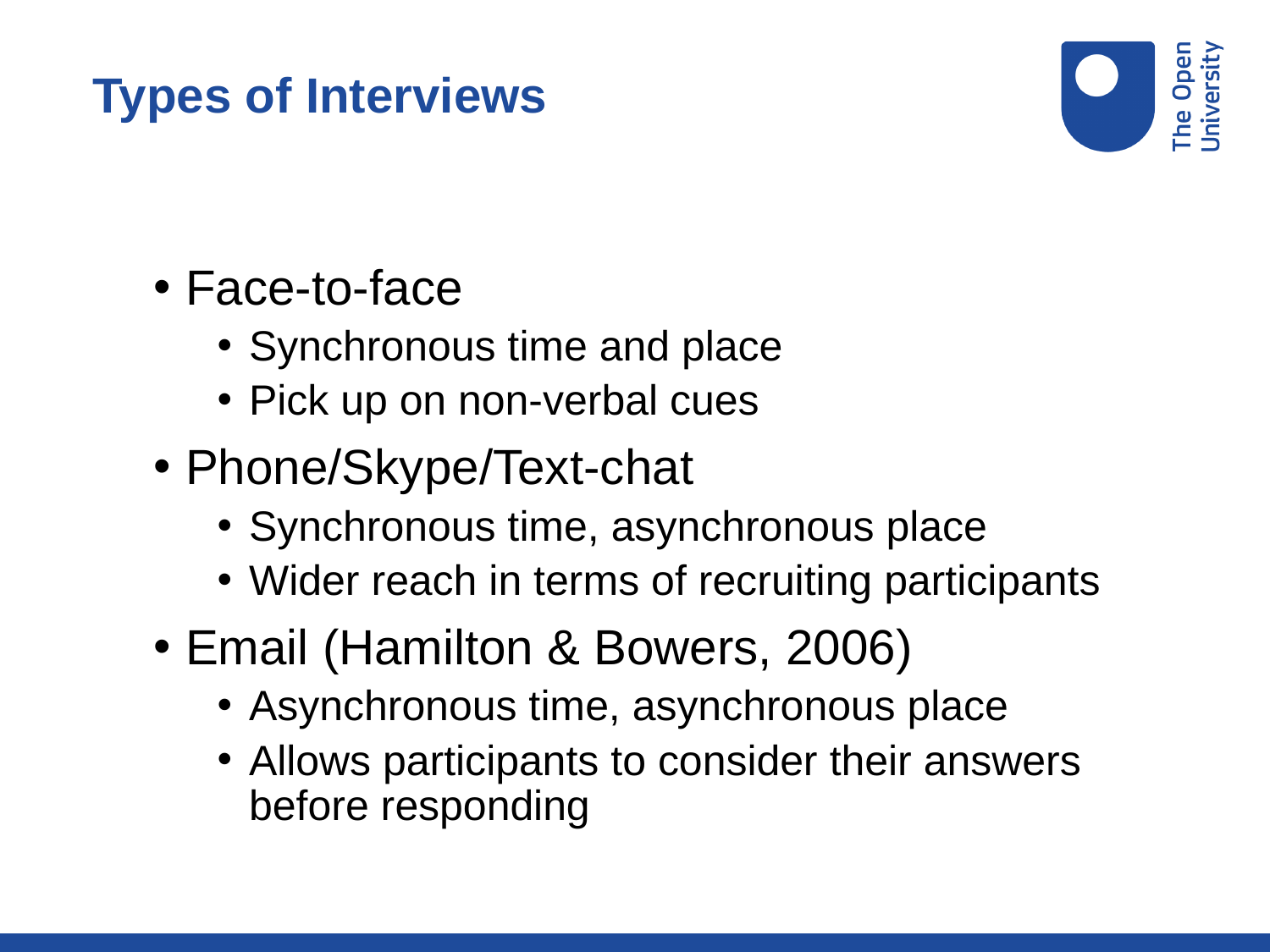

#
Types of Interviews
Face-to-face
Synchronous time and place
Pick up on non-verbal cues
Phone/Skype/Text-chat
Synchronous time, asynchronous place
Wider reach in terms of recruiting participants
Email (Hamilton & Bowers, 2006)
Asynchronous time, asynchronous place
Allows participants to consider their answers before responding